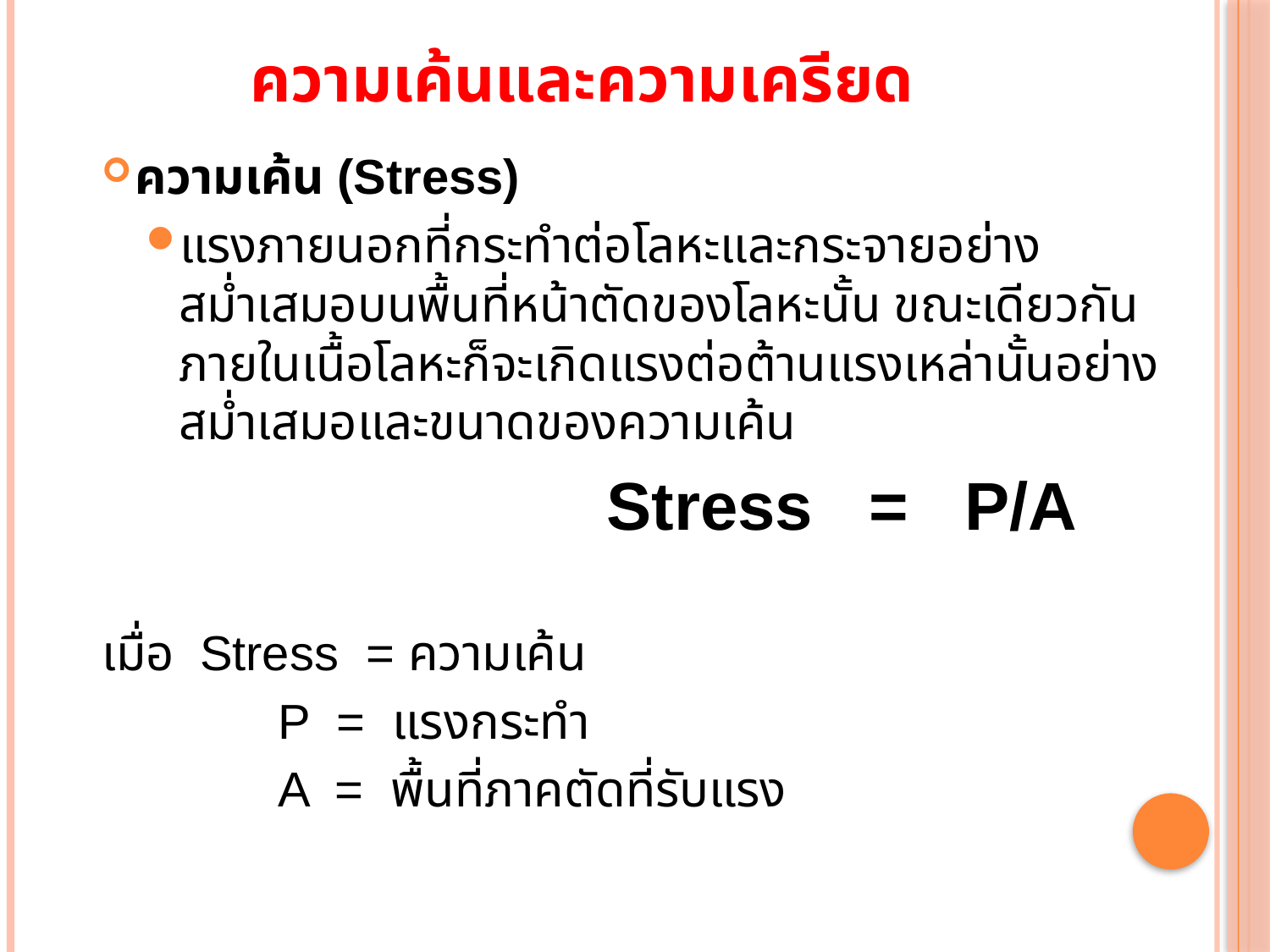

# ความเค้นและความเครียด
ความเค้น (Stress)
แรงภายนอกที่กระทำต่อโลหะและกระจายอย่างสม่ำเสมอบนพื้นที่หน้าตัดของโลหะนั้น ขณะเดียวกันภายในเนื้อโลหะก็จะเกิดแรงต่อต้านแรงเหล่านั้นอย่างสม่ำเสมอและขนาดของความเค้น
                                  Stress   =   P/A

เมื่อ  Stress  = ความเค้น
             P  =  แรงกระทำ
             A  =  พื้นที่ภาคตัดที่รับแรง